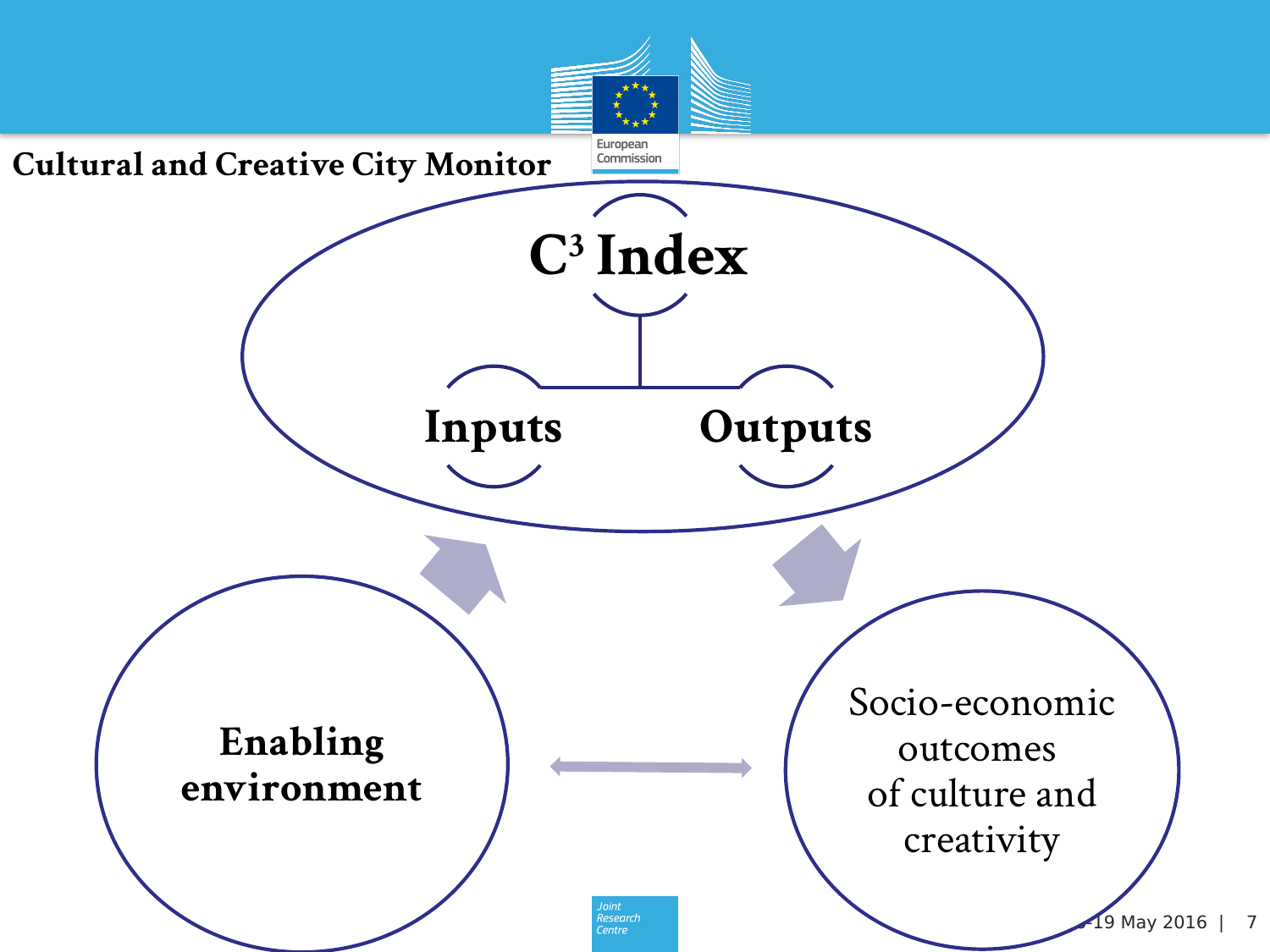

Cultural and Creative City Monitor
C3 Index
Inputs
Outputs

Socio-economic outcomes
of culture and creativity

Enabling environment